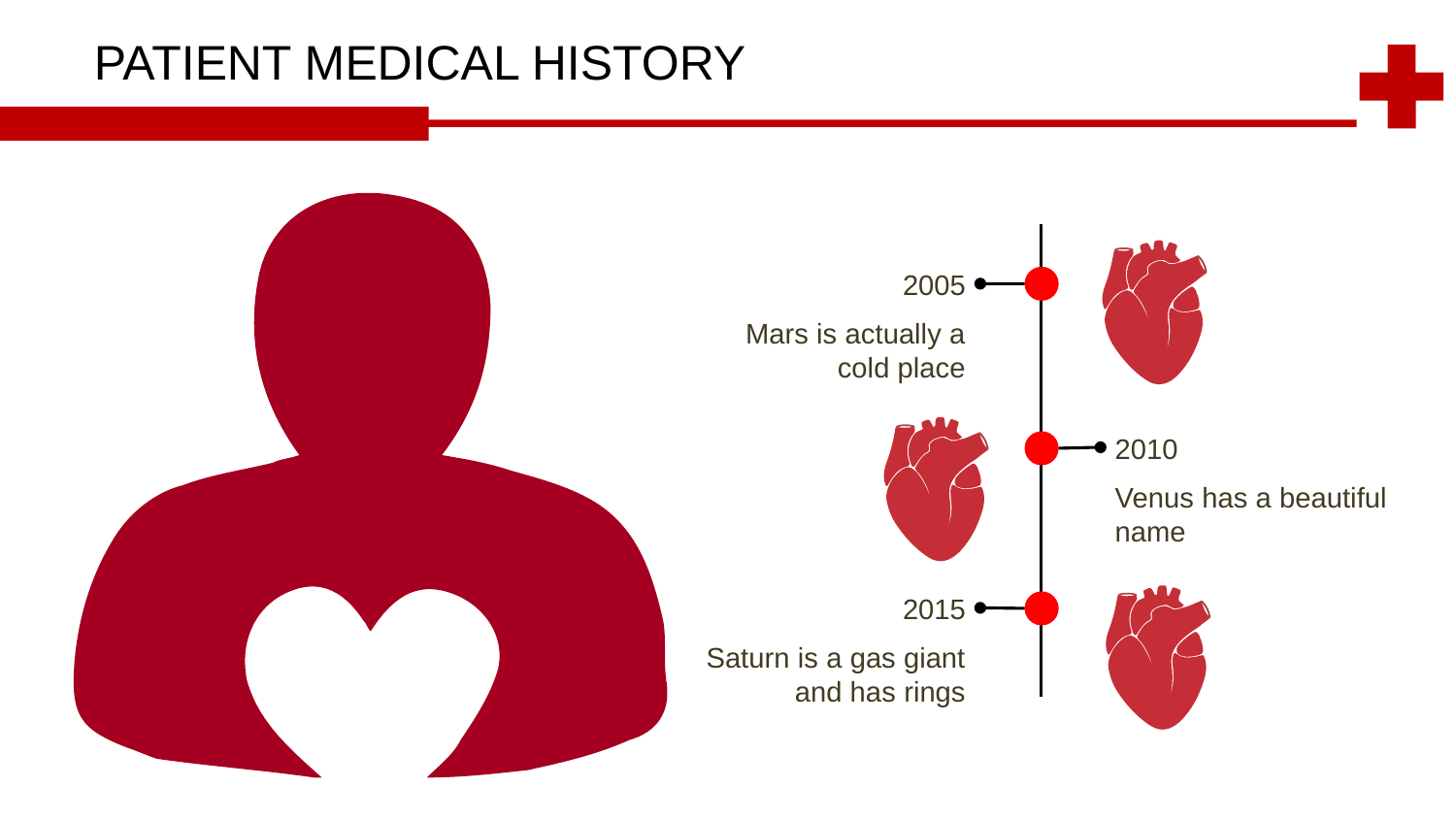

# PATIENT MEDICAL HISTORY

2005

Mars is actually a cold place
2010

Venus has a beautiful name
2015

Saturn is a gas giant and has rings